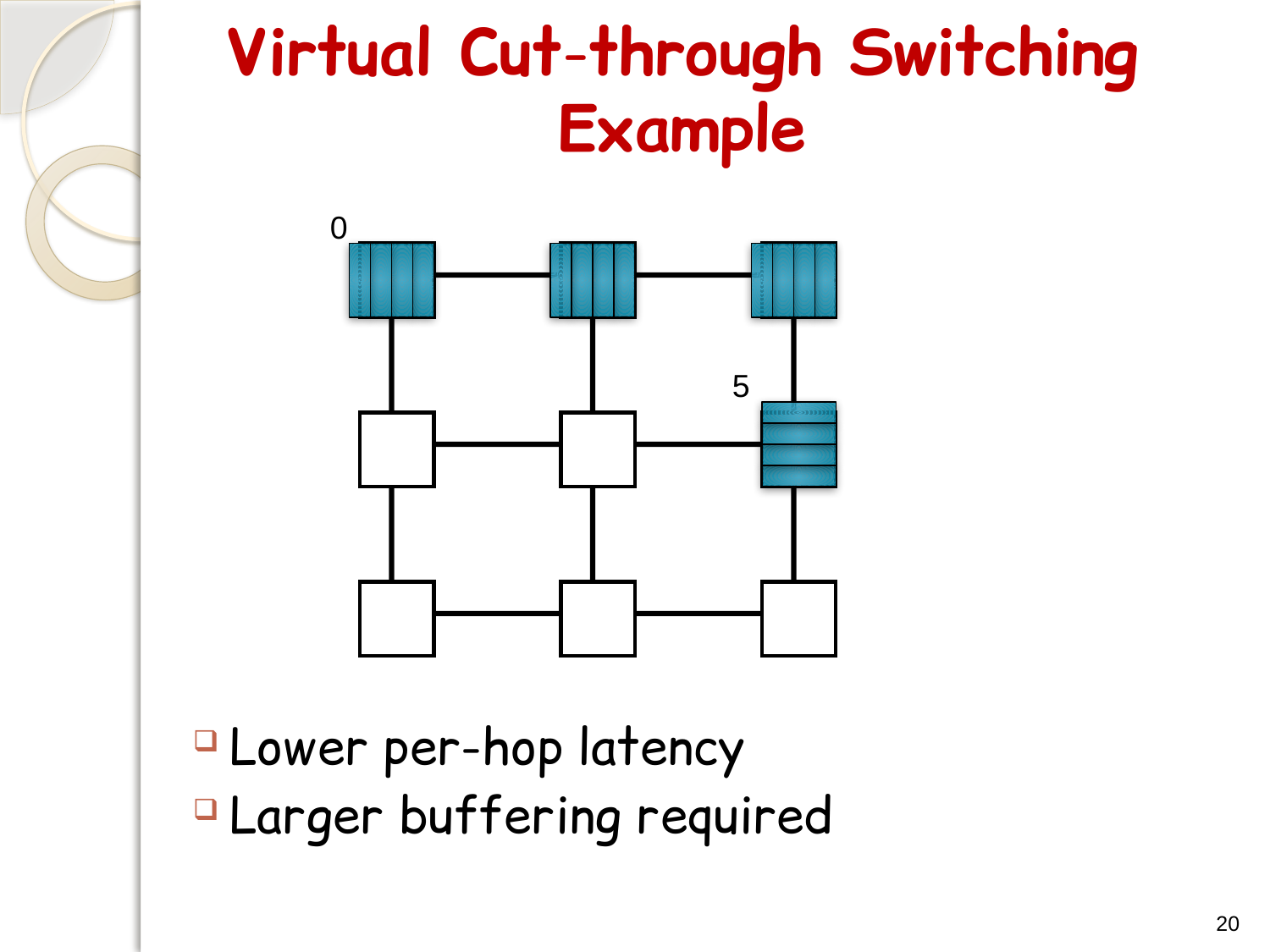

# Virtual Cut-through Switching Example
0

5

Lower per-hop latency
Larger buffering required
20